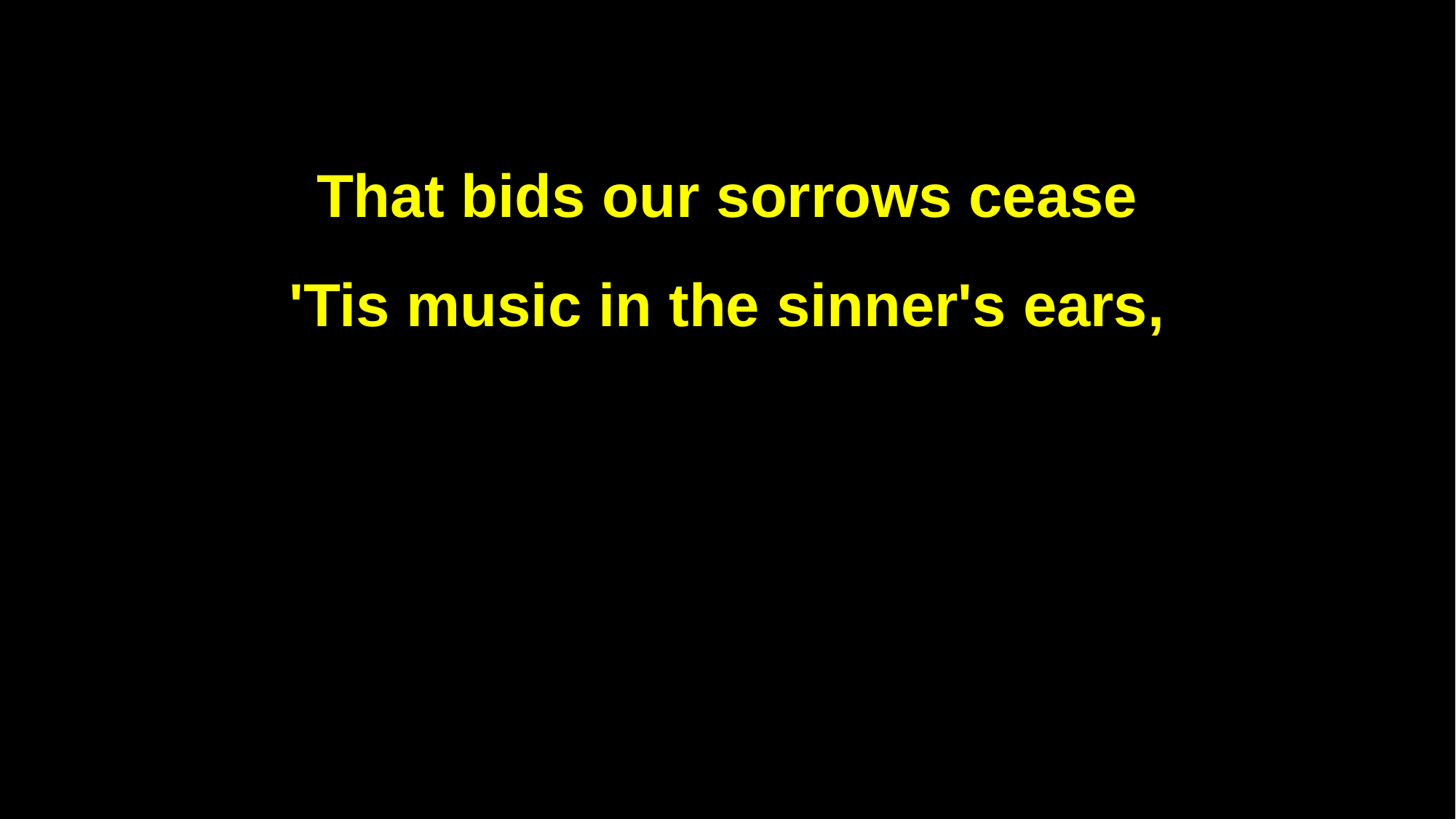

That bids our sorrows cease
'Tis music in the sinner's ears,